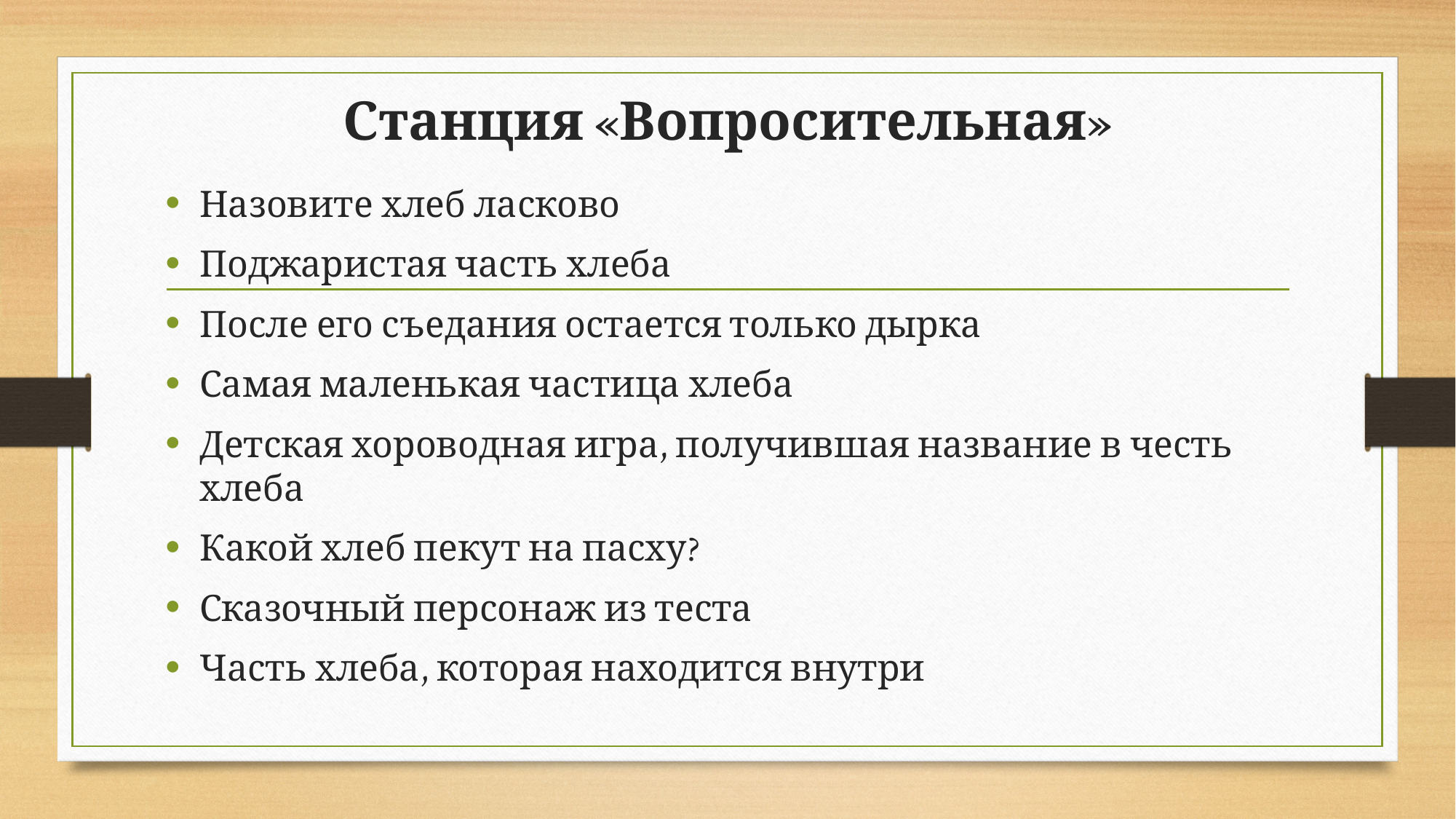

# Станция «Вопросительная»
Назовите хлеб ласково
Поджаристая часть хлеба
После его съедания остается только дырка
Самая маленькая частица хлеба
Детская хороводная игра, получившая название в честь хлеба
Какой хлеб пекут на пасху?
Сказочный персонаж из теста
Часть хлеба, которая находится внутри